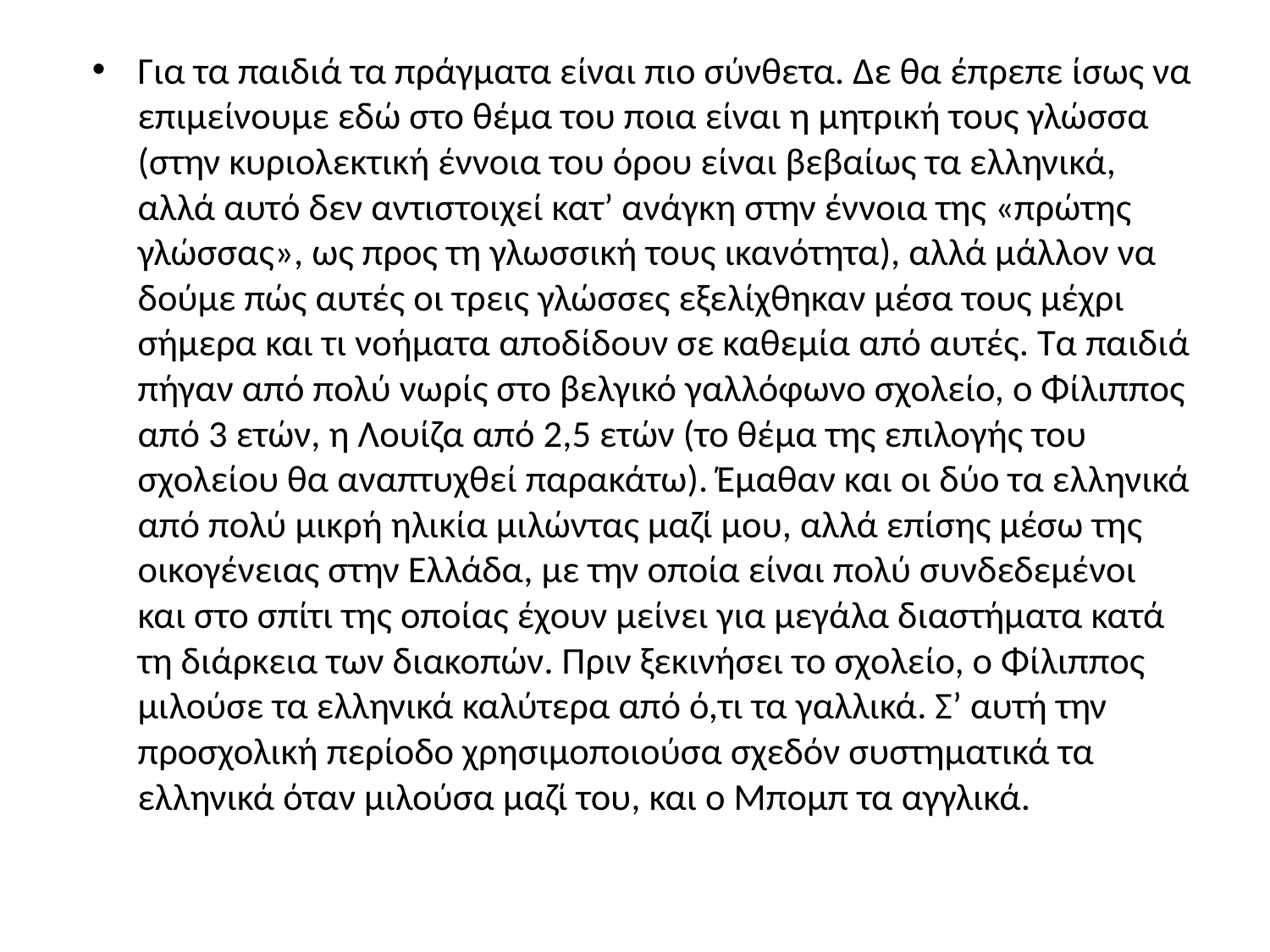

Για τα παιδιά τα πράγµατα είναι πιο σύνθετα. ∆ε θα έπρεπε ίσως να επιµείνουµε εδώ στο θέµα του ποια είναι η µητρική τους γλώσσα (στην κυριολεκτική έννοια του όρου είναι βεβαίως τα ελληνικά, αλλά αυτό δεν αντιστοιχεί κατ’ ανάγκη στην έννοια της «πρώτης γλώσσας», ως προς τη γλωσσική τους ικανότητα), αλλά µάλλον να δούµε πώς αυτές οι τρεις γλώσσες εξελίχθηκαν µέσα τους µέχρι σήµερα και τι νοήµατα αποδίδουν σε καθεµία από αυτές. Τα παιδιά πήγαν από πολύ νωρίς στο βελγικό γαλλόφωνο σχολείο, ο Φίλιππος από 3 ετών, η Λουίζα από 2,5 ετών (το θέµα της επιλογής του σχολείου θα αναπτυχθεί παρακάτω). Έµαθαν και οι δύο τα ελληνικά από πολύ µικρή ηλικία µιλώντας µαζί µου, αλλά επίσης µέσω της οικογένειας στην Ελλάδα, µε την οποία είναι πολύ συνδεδεµένοι και στο σπίτι της οποίας έχουν µείνει για µεγάλα διαστήµατα κατά τη διάρκεια των διακοπών. Πριν ξεκινήσει το σχολείο, ο Φίλιππος µιλούσε τα ελληνικά καλύτερα από ό,τι τα γαλλικά. Σ’ αυτή την προσχολική περίοδο χρησιµοποιούσα σχεδόν συστηµατικά τα ελληνικά όταν µιλούσα µαζί του, και ο Μποµπ τα αγγλικά.